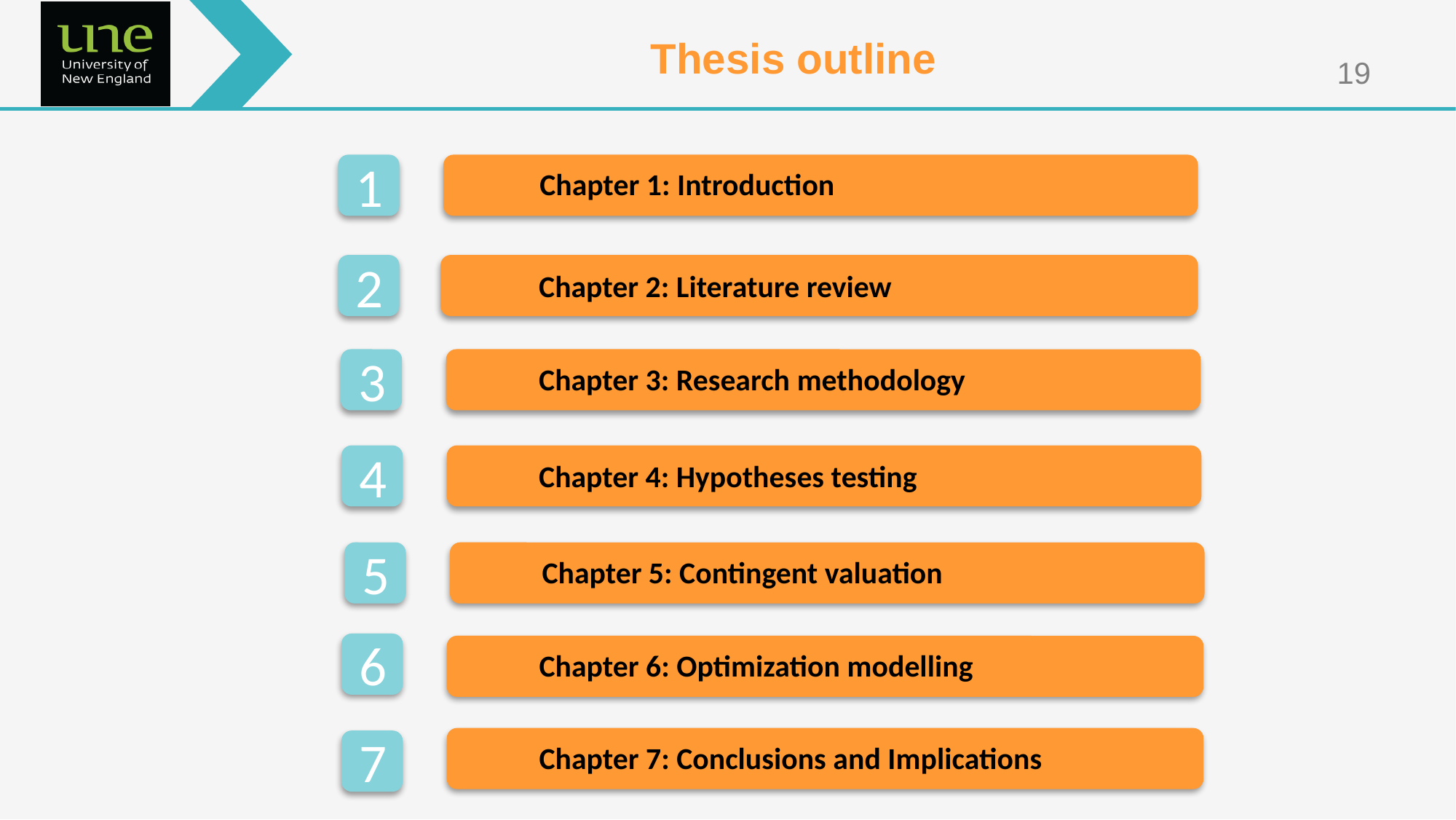

Thesis outline
1

Chapter 1: Introduction
2

Chapter 2: Literature review
3

Chapter 3: Research methodology
4

Chapter 4: Hypotheses testing
5

Chapter 5: Contingent valuation
6

Chapter 6: Optimization modelling

Chapter 7: Conclusions and Implications
7